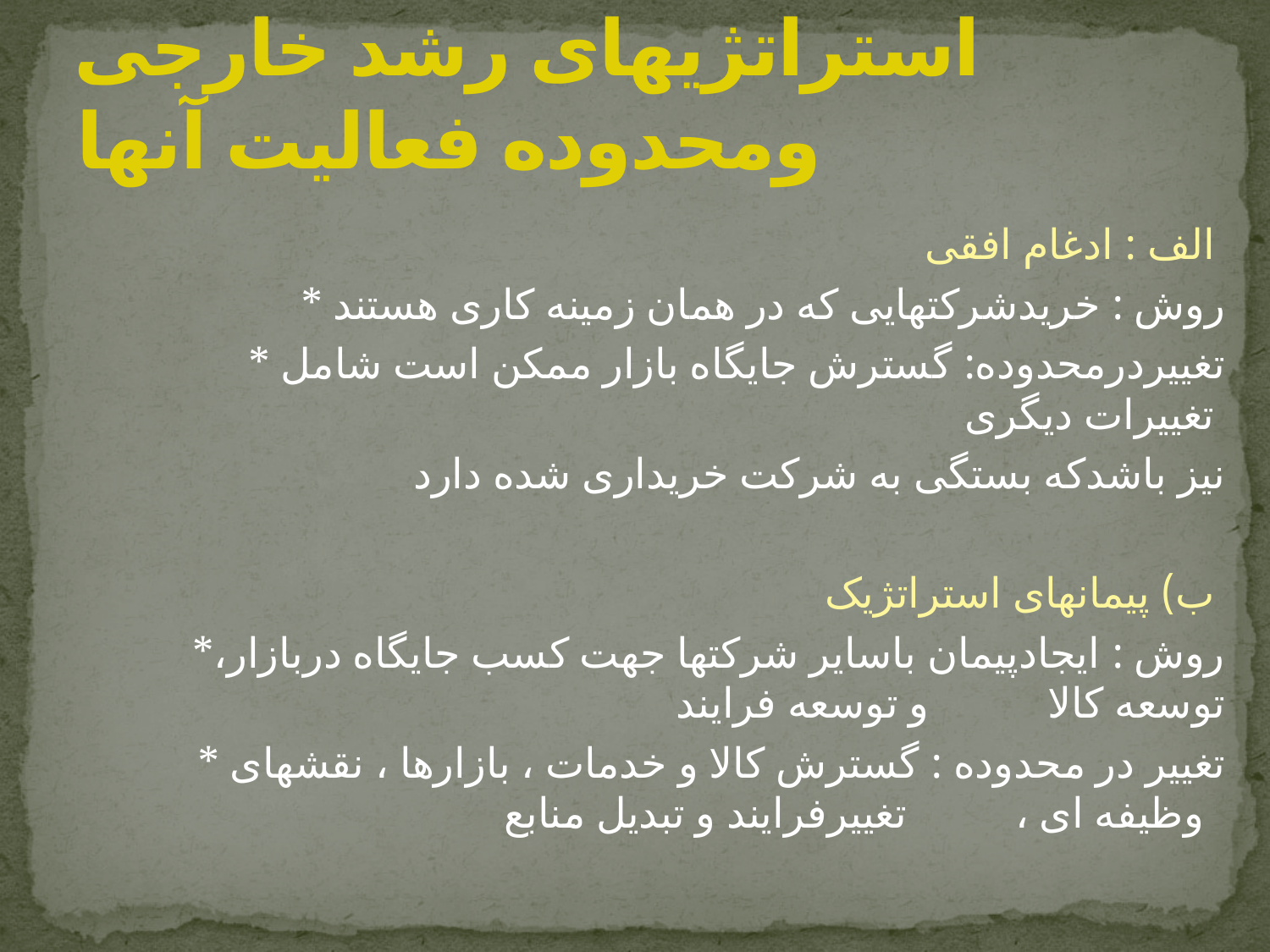

# استراتژیهای رشد خارجی ومحدوده فعالیت آنها
الف : ادغام افقی
          * روش : خریدشرکتهایی که در همان زمینه کاری هستند
          * تغییردرمحدوده: گسترش جایگاه بازار ممکن است شامل تغییرات دیگری
           نیز باشدکه بستگی به شرکت خریداری شده دارد

ب) پیمانهای استراتژیک
         *روش : ایجادپیمان باسایر شرکتها جهت کسب جایگاه دربازار، توسعه کالا           و توسعه فرایند
         * تغییر در محدوده : گسترش کالا و خدمات ، بازارها ، نقشهای وظیفه ای ،          تغییرفرایند و تبدیل منابع